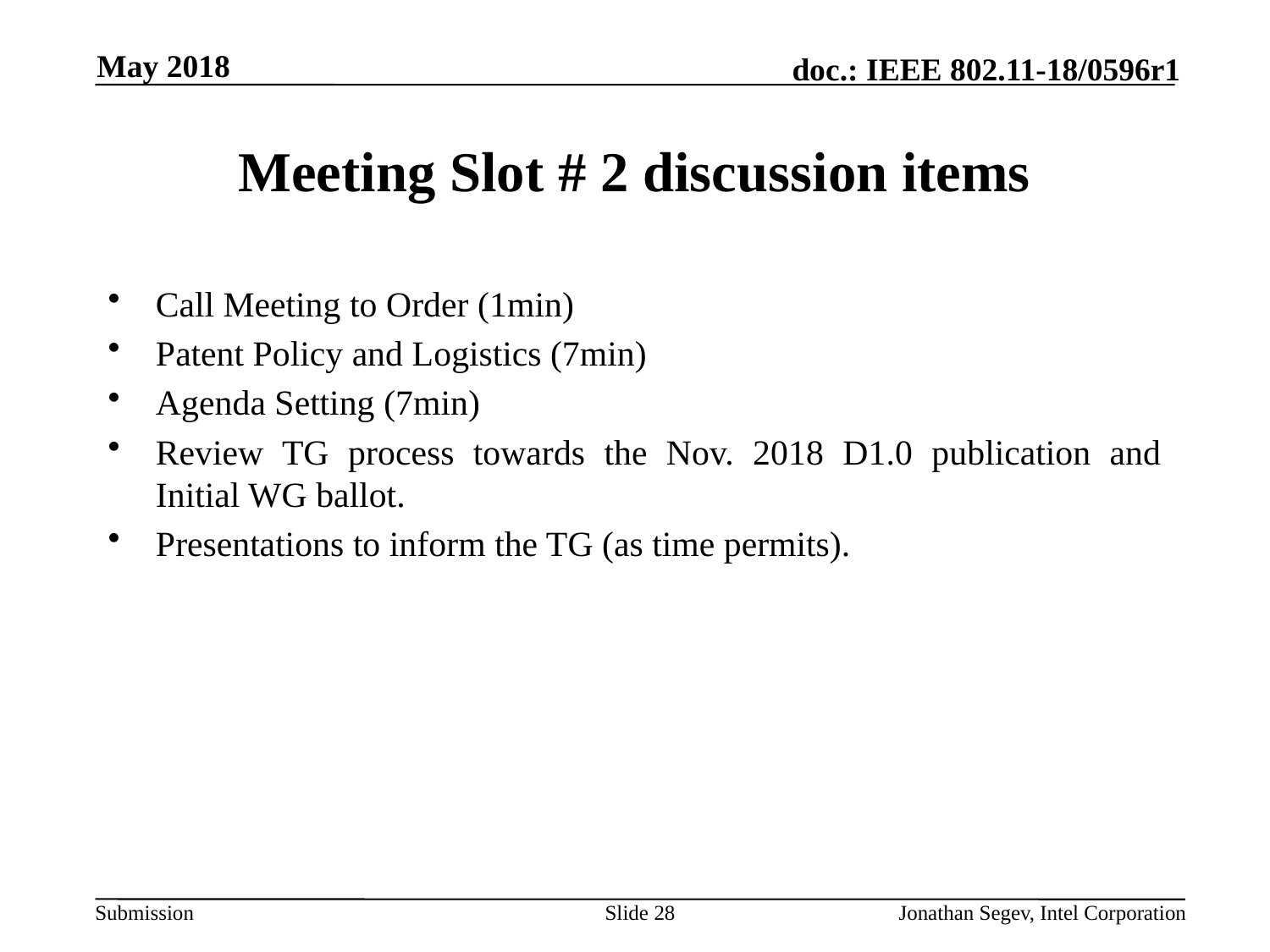

May 2018
# Meeting Slot # 2 discussion items
Call Meeting to Order (1min)
Patent Policy and Logistics (7min)
Agenda Setting (7min)
Review TG process towards the Nov. 2018 D1.0 publication and Initial WG ballot.
Presentations to inform the TG (as time permits).
Slide 28
Jonathan Segev, Intel Corporation